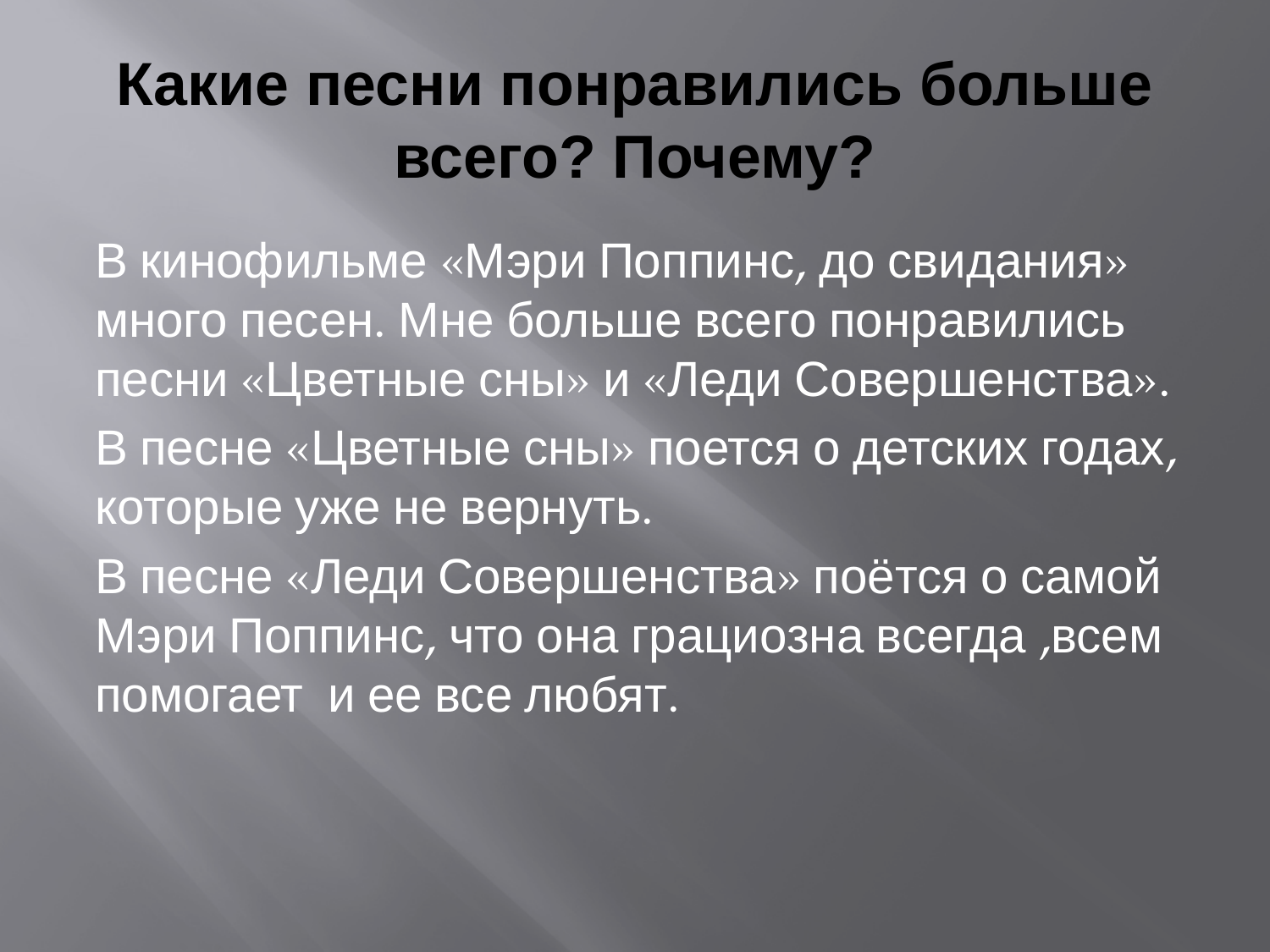

# Какие песни понравились больше всего? Почему?
В кинофильме «Мэри Поппинс, до свидания» много песен. Мне больше всего понравились песни «Цветные сны» и «Леди Совершенства».
В песне «Цветные сны» поется о детских годах, которые уже не вернуть.
В песне «Леди Совершенства» поётся о самой Мэри Поппинс, что она грациозна всегда ,всем помогает  и ее все любят.